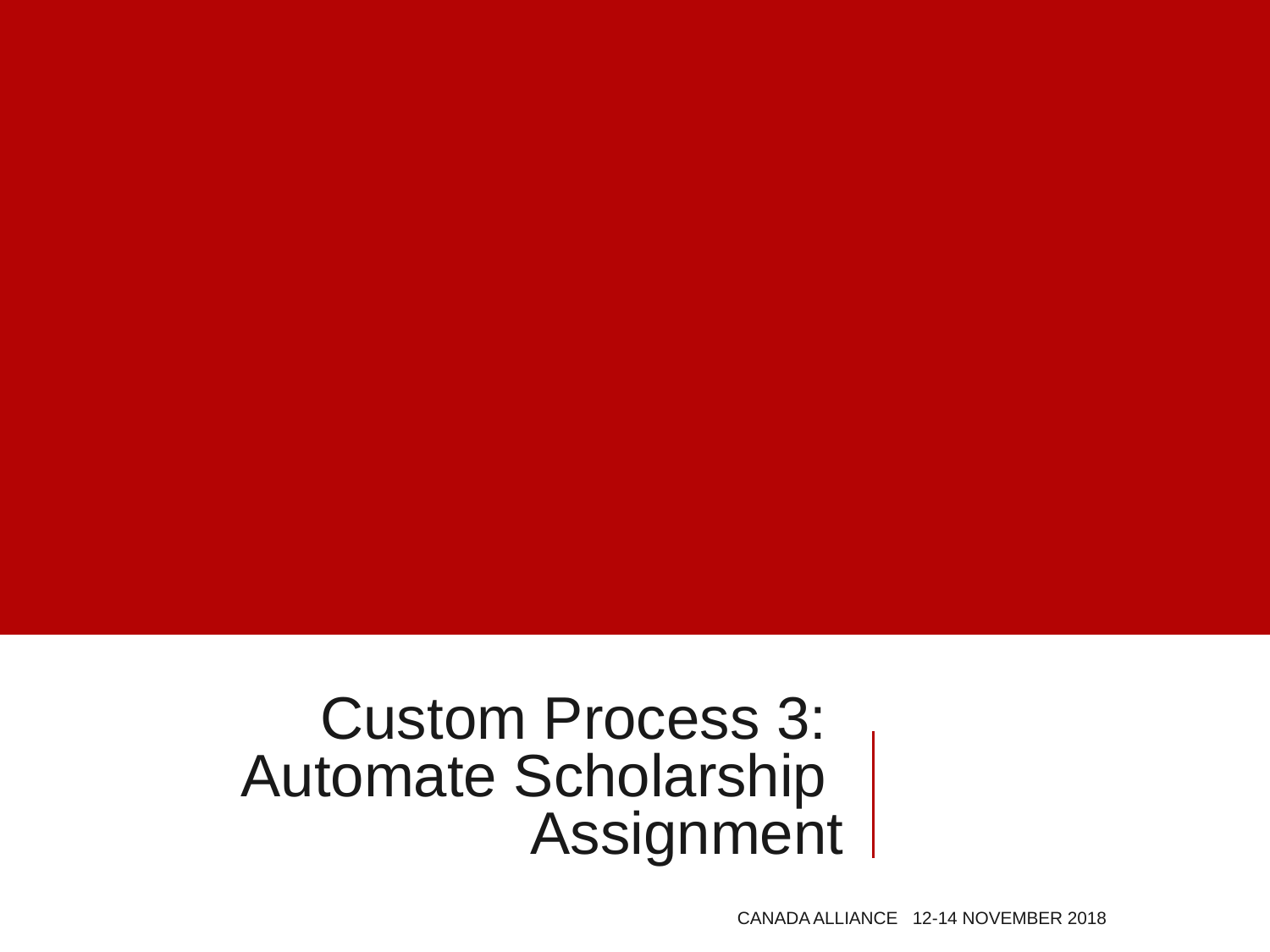

# Custom Process 3:
Automate Scholarship
Assignment

CANADA ALLIANCE   12-14 NOVEMBER 2018